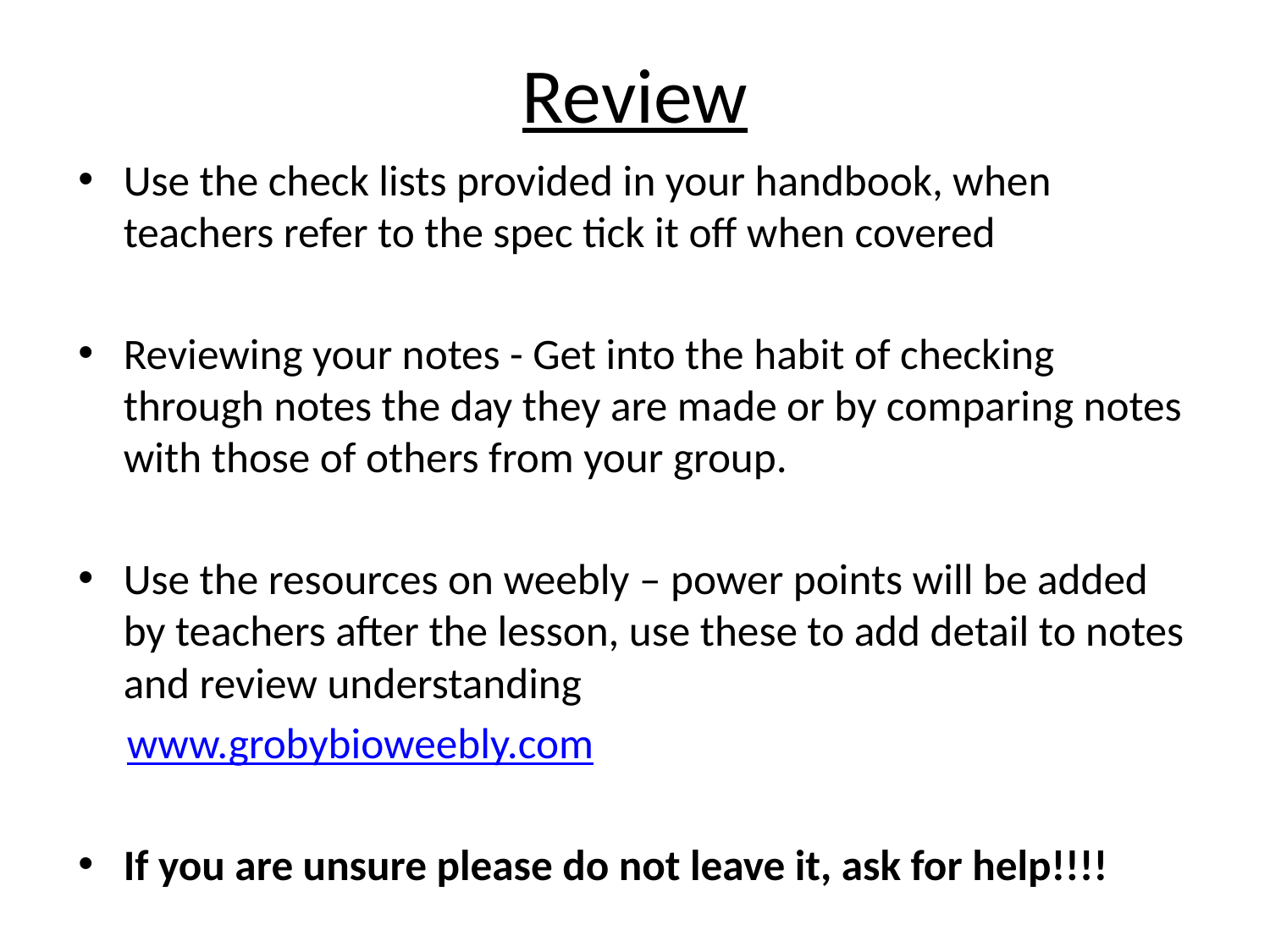

# Review
Use the check lists provided in your handbook, when teachers refer to the spec tick it off when covered

Reviewing your notes - Get into the habit of checking through notes the day they are made or by comparing notes with those of others from your group.

Use the resources on weebly – power points will be added by teachers after the lesson, use these to add detail to notes and review understanding
     www.grobybioweebly.com

If you are unsure please do not leave it, ask for help!!!!